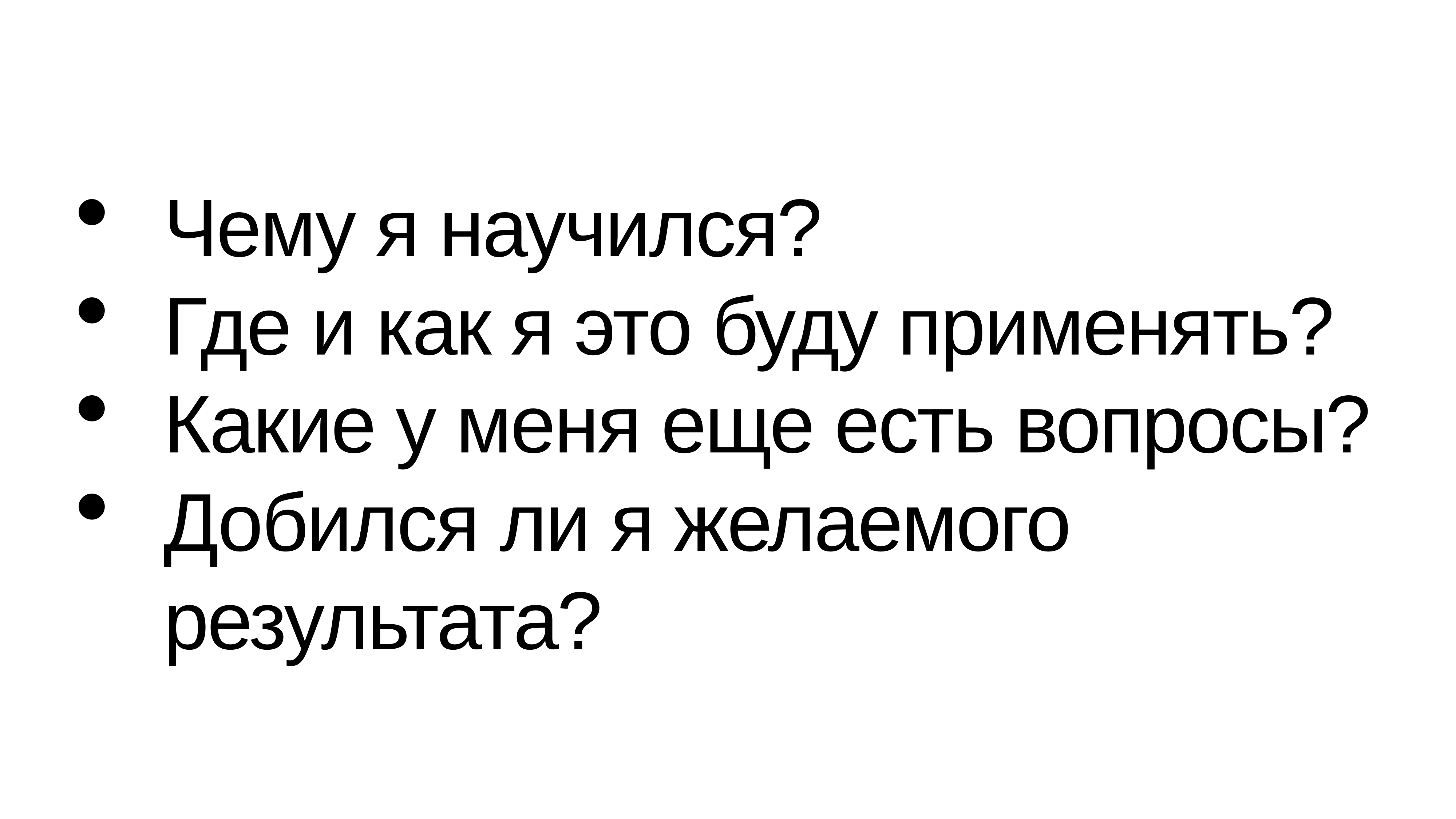

Чему я научился?
Где и как я это буду применять?
Какие у меня еще есть вопросы?
Добился ли я желаемого результата?